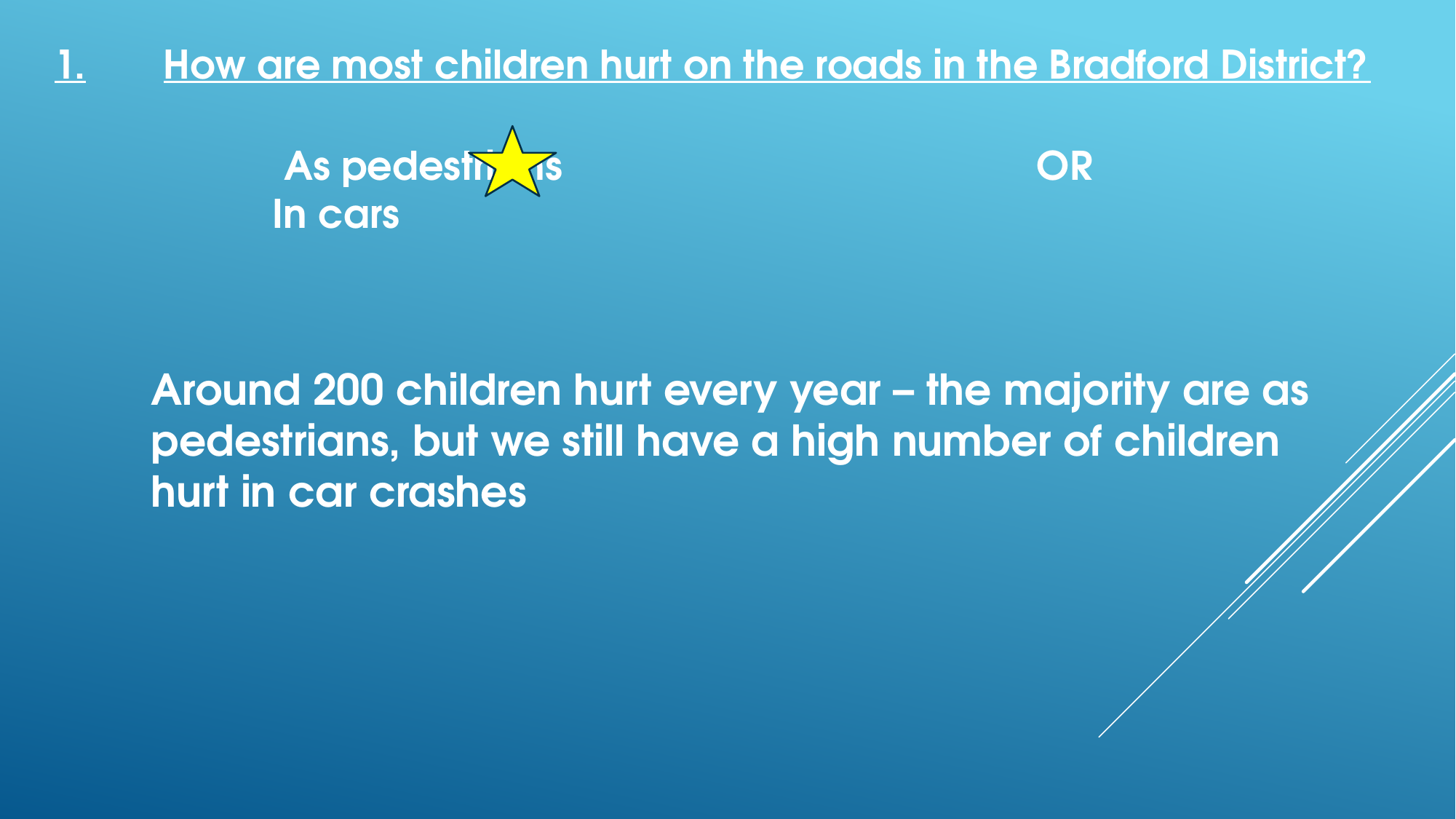

1.	How are most children hurt on the roads in the Bradford District?

		 As pedestrians 					OR					In cars

Around 200 children hurt every year – the majority are as pedestrians, but we still have a high number of children hurt in car crashes